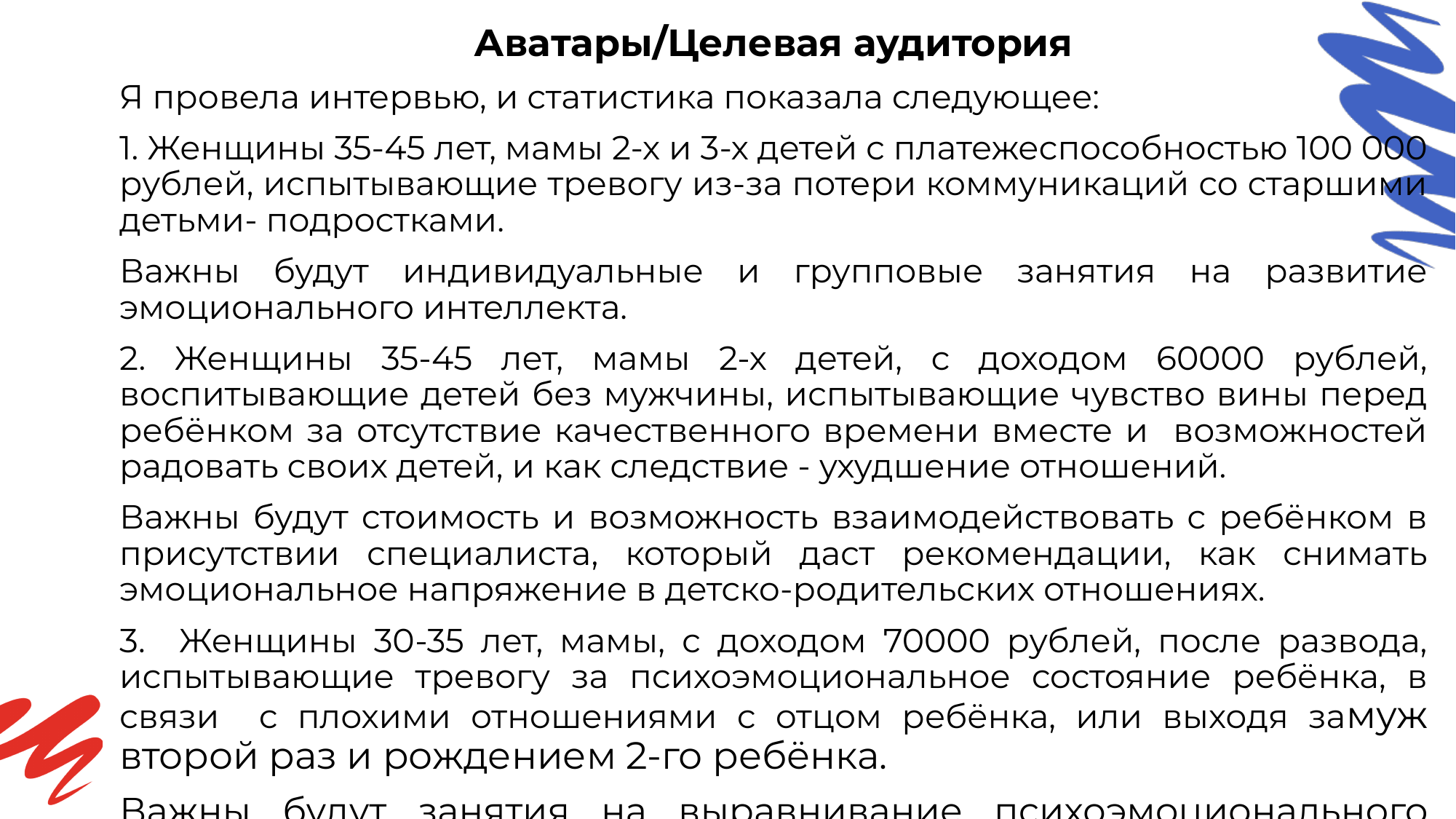

Аватары/Целевая аудитория
Я провела интервью, и статистика показала следующее:
1. Женщины 35-45 лет, мамы 2-х и 3-х детей с платежеспособностью 100 000 рублей, испытывающие тревогу из-за потери коммуникаций со старшими детьми- подростками.
Важны будут индивидуальные и групповые занятия на развитие эмоционального интеллекта.
2. Женщины 35-45 лет, мамы 2-х детей, с доходом 60000 рублей, воспитывающие детей без мужчины, испытывающие чувство вины перед ребёнком за отсутствие качественного времени вместе и  возможностей радовать своих детей, и как следствие - ухудшение отношений.
Важны будут стоимость и возможность взаимодействовать с ребёнком в присутствии специалиста, который даст рекомендации, как снимать эмоциональное напряжение в детско-родительских отношениях.
3.  Женщины 30-35 лет, мамы, с доходом 70000 рублей, после развода, испытывающие тревогу за психоэмоциональное состояние ребёнка, в связи  с плохими отношениями с отцом ребёнка, или выходя замуж второй раз и рождением 2-го ребёнка.
Важны будут занятия на выравнивание психоэмоционального состояния в групповом и индивидуальном формате.